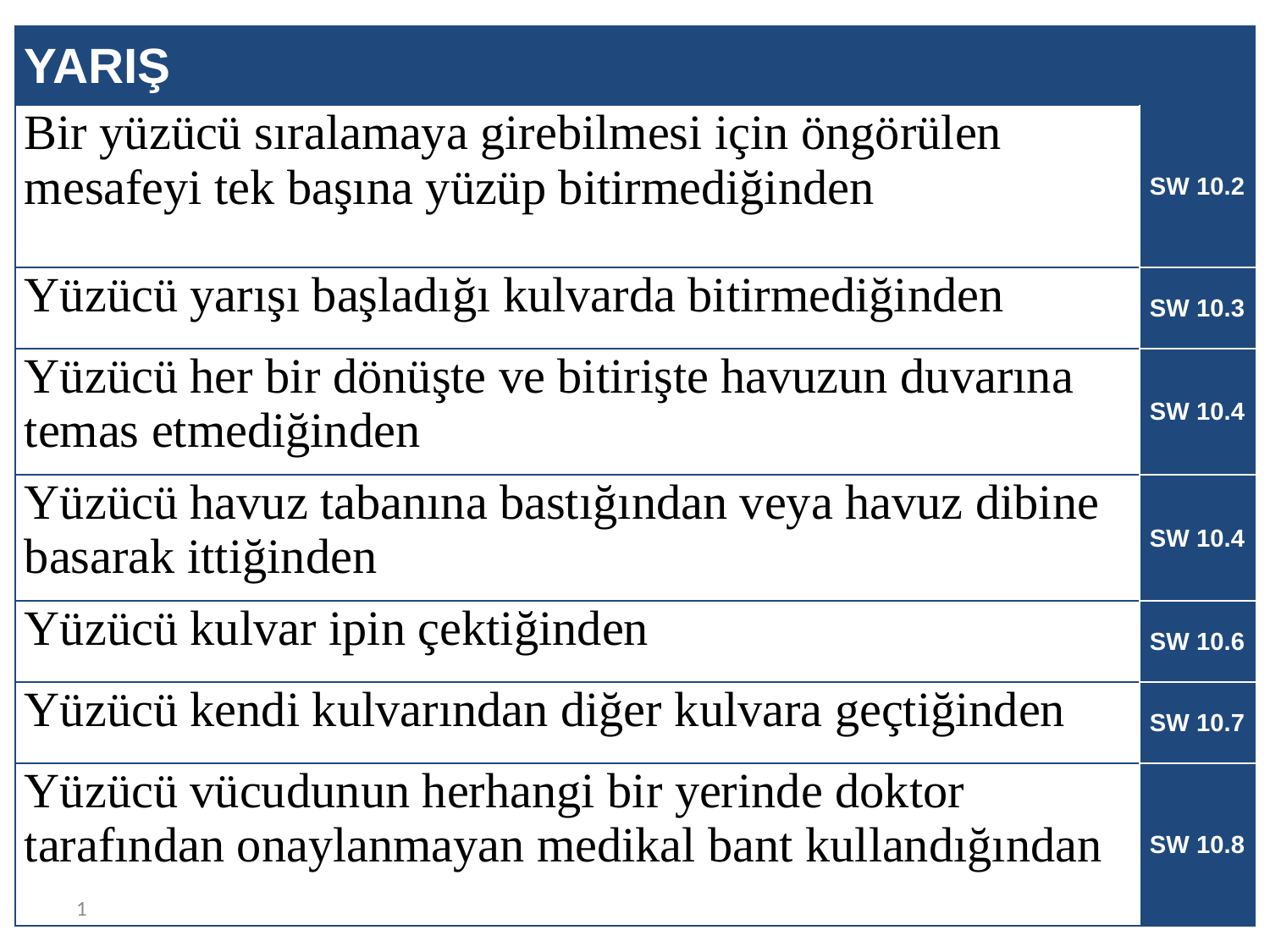

| YARIŞ |  |
| --- | --- |
| Bir yüzücü sıralamaya girebilmesi için öngörülen mesafeyi tek başına yüzüp bitirmediğinden | SW 10.2 |
| Yüzücü yarışı başladığı kulvarda bitirmediğinden | SW 10.3 |
| Yüzücü her bir dönüşte ve bitirişte havuzun duvarına temas etmediğinden | SW 10.4 |
| Yüzücü havuz tabanına bastığından veya havuz dibine basarak ittiğinden | SW 10.4 |
| Yüzücü kulvar ipin çektiğinden | SW 10.6 |
| Yüzücü kendi kulvarından diğer kulvara geçtiğinden | SW 10.7 |
| Yüzücü vücudunun herhangi bir yerinde doktor tarafından onaylanmayan medikal bant kullandığından | SW 10.8 |
1
1